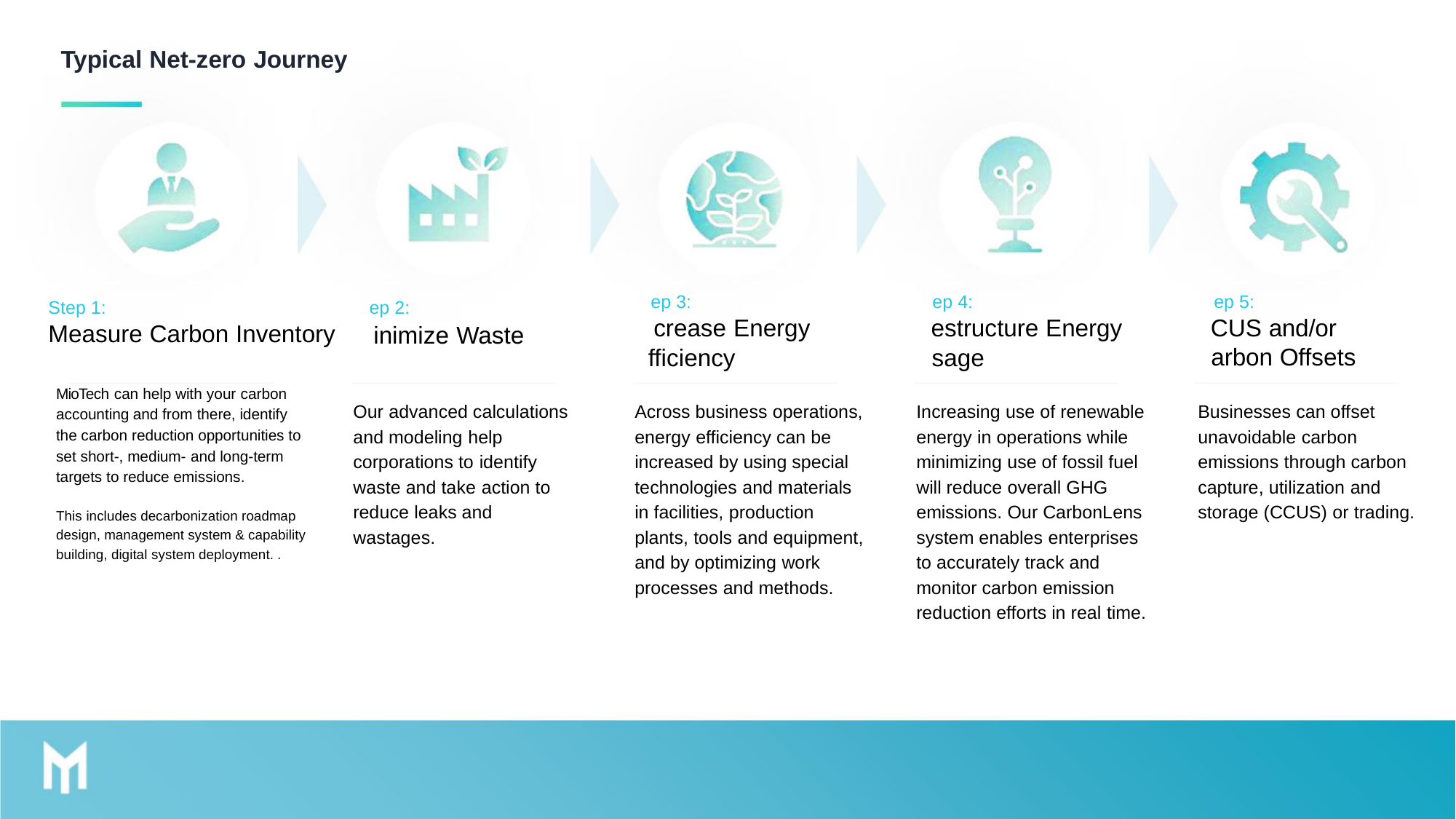

Typical Net-zero Journey
ep 3:
ep 4:
ep 5:
ep 2:
Step 1:
crease Energy
fficiency
estructure Energy
sage
CUS and/or
Measure Carbon Inventory
inimize Waste
arbon Offsets
MioTech can help with your carbon
accounting and from there, identify
the carbon reduction opportunities to
set short-, medium- and long-term
targets to reduce emissions.
Our advanced calculations
and modeling help
corporations to identify
waste and take action to
reduce leaks and
Across business operations,
energy efficiency can be
increased by using special
technologies and materials
in facilities, production
plants, tools and equipment,
and by optimizing work
processes and methods.
Increasing use of renewable
energy in operations while
minimizing use of fossil fuel
will reduce overall GHG
emissions. Our CarbonLens
system enables enterprises
to accurately track and
Businesses can offset
unavoidable carbon
emissions through carbon
capture, utilization and
storage (CCUS) or trading.
This includes decarbonization roadmap
design, management system & capability
building, digital system deployment. .
wastages.
monitor carbon emission
reduction efforts in real time.